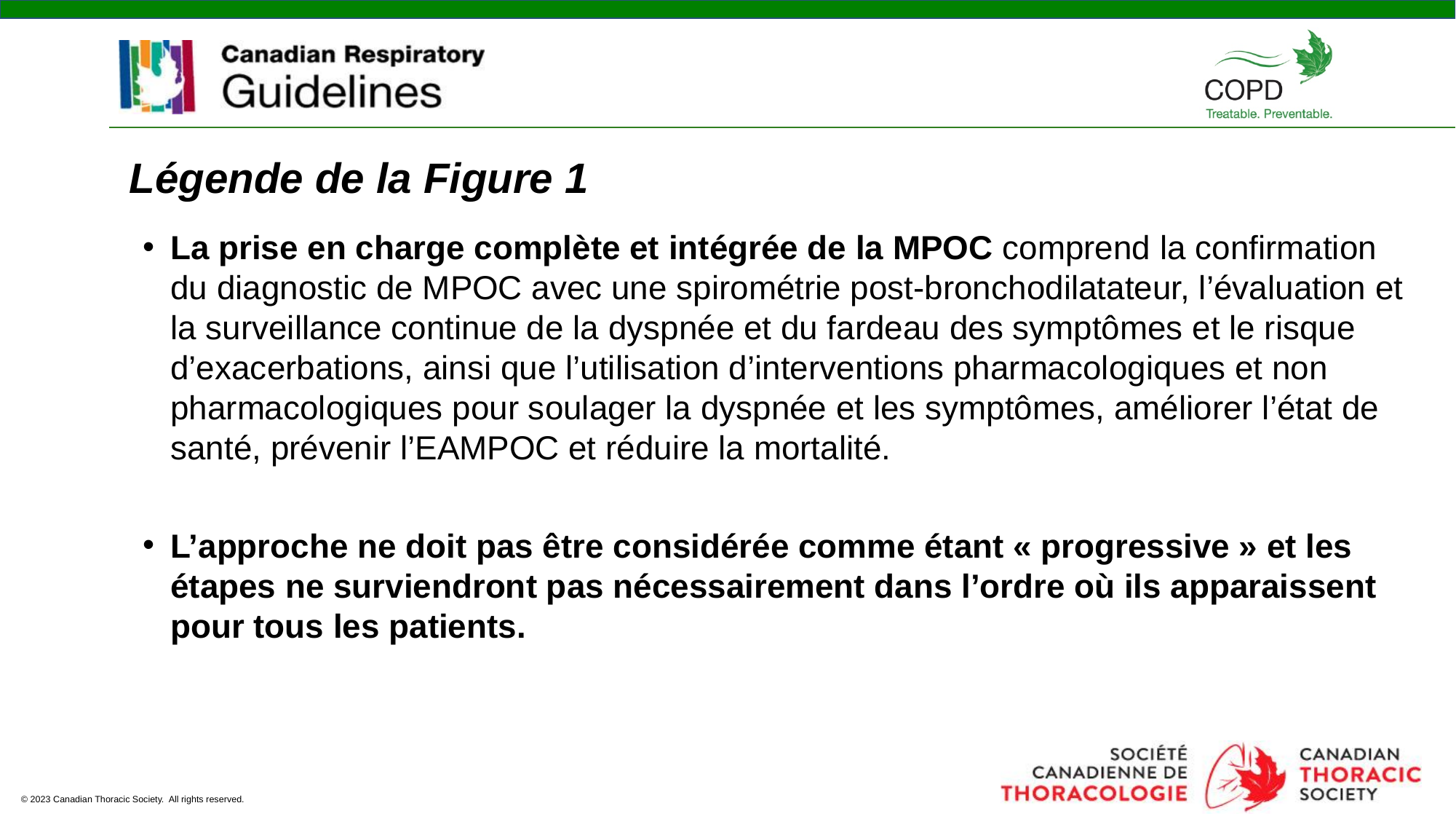

# Légende de la Figure 1
La prise en charge complète et intégrée de la MPOC comprend la confirmation du diagnostic de MPOC avec une spirométrie post-bronchodilatateur, l’évaluation et la surveillance continue de la dyspnée et du fardeau des symptômes et le risque d’exacerbations, ainsi que l’utilisation d’interventions pharmacologiques et non pharmacologiques pour soulager la dyspnée et les symptômes, améliorer l’état de santé, prévenir l’EAMPOC et réduire la mortalité.

L’approche ne doit pas être considérée comme étant « progressive » et les étapes ne surviendront pas nécessairement dans l’ordre où ils apparaissent pour tous les patients.